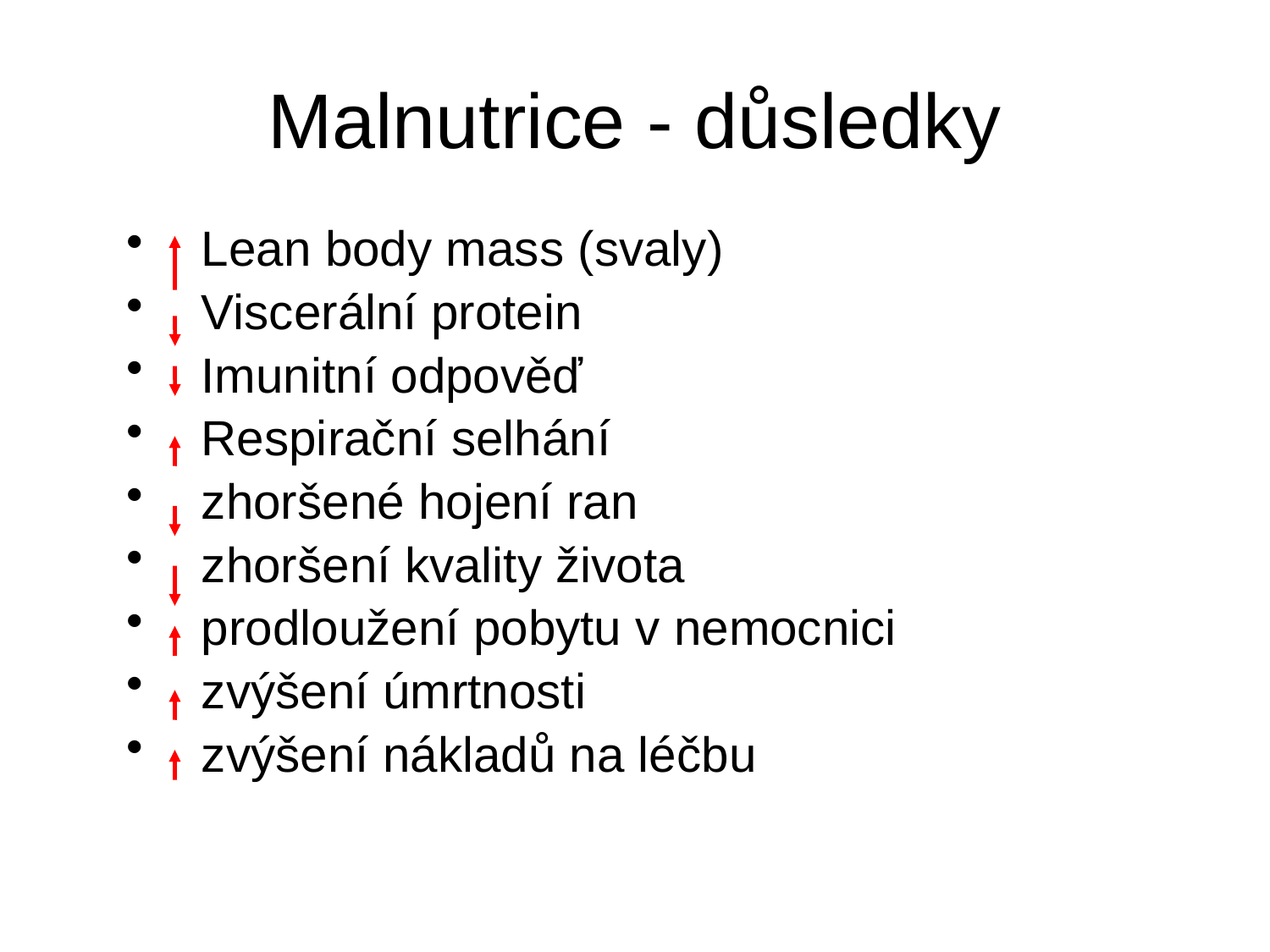

# Malnutrice - důsledky
  Lean body mass (svaly)
  Viscerální protein
  Imunitní odpověď
  Respirační selhání
  zhoršené hojení ran
  zhoršení kvality života
  prodloužení pobytu v nemocnici
  zvýšení úmrtnosti
  zvýšení nákladů na léčbu